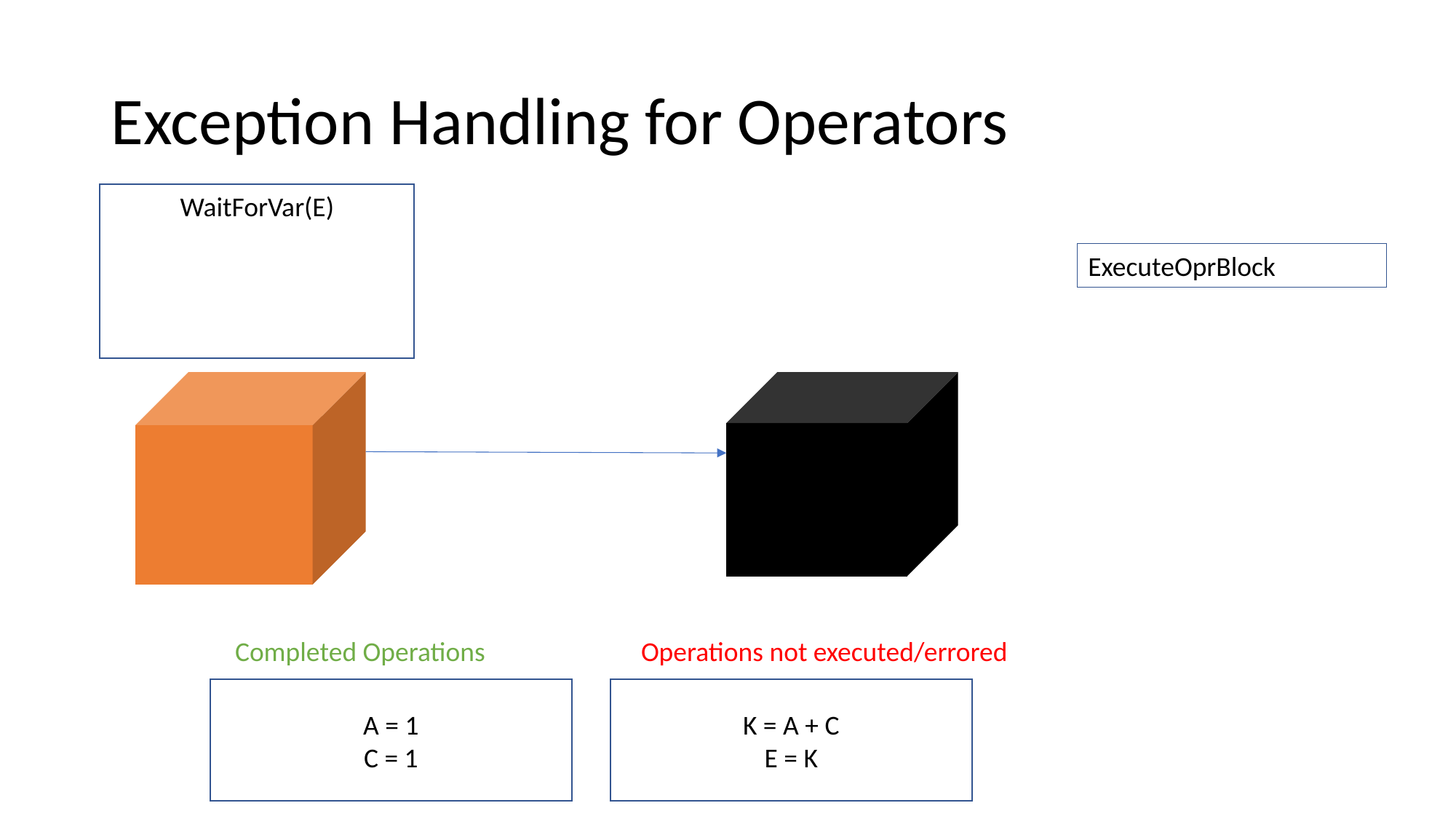

# Exception Handling for Operators
WaitForVar(E)

ExecuteOprBlock

Completed Operations
Operations not executed/errored
A = 1
C = 1
K = A + C
E = K